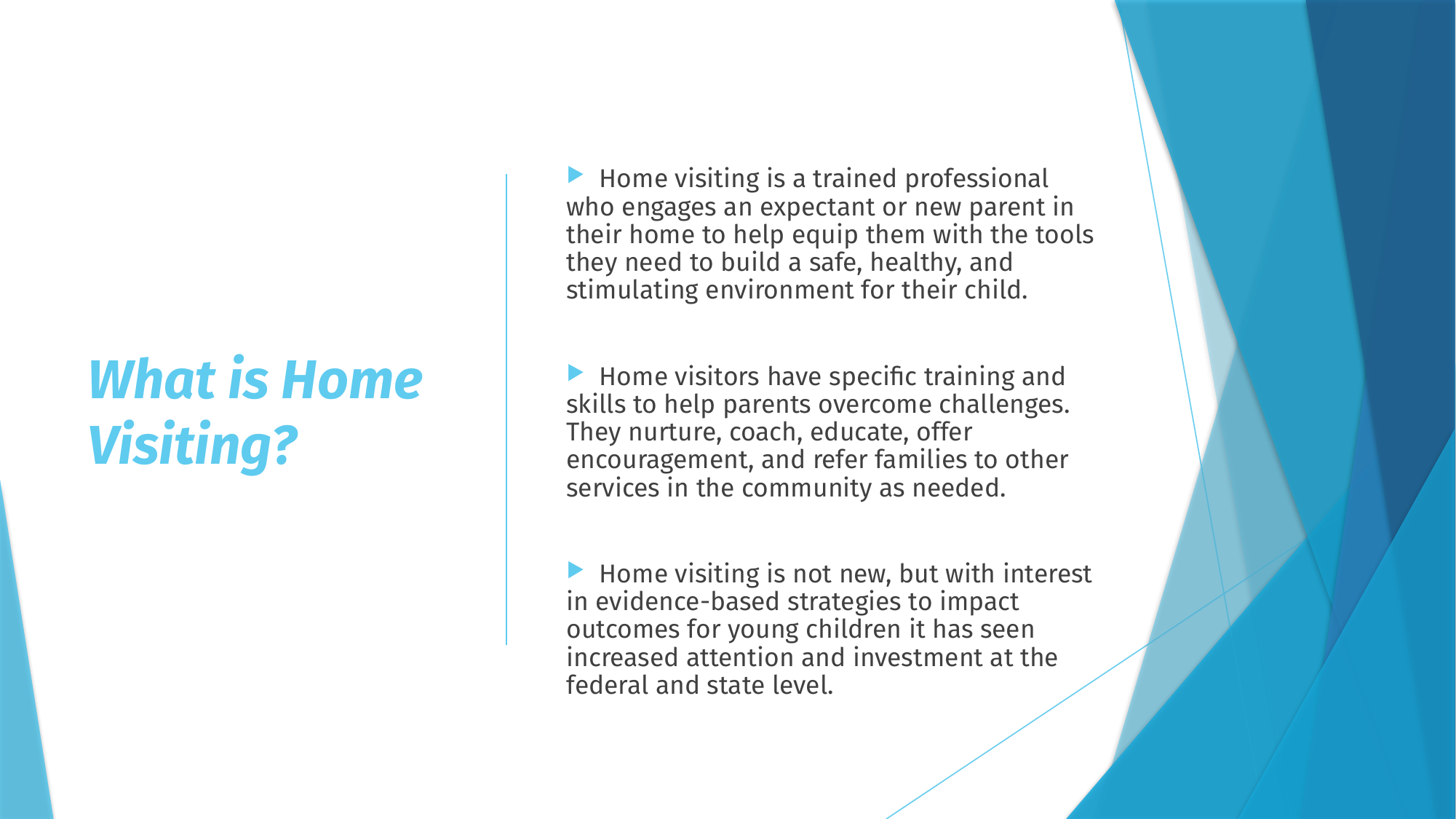

What is Home Visiting?

  Home visiting is a trained professional who engages an expectant or new parent in their home to help equip them with the tools they need to build a safe, healthy, and stimulating environment for their child.

  Home visitors have specific training and skills to help parents overcome challenges. They nurture, coach, educate, offer encouragement, and refer families to other services in the community as needed.

  Home visiting is not new, but with interest in evidence-based strategies to impact outcomes for young children it has seen increased attention and investment at the federal and state level.